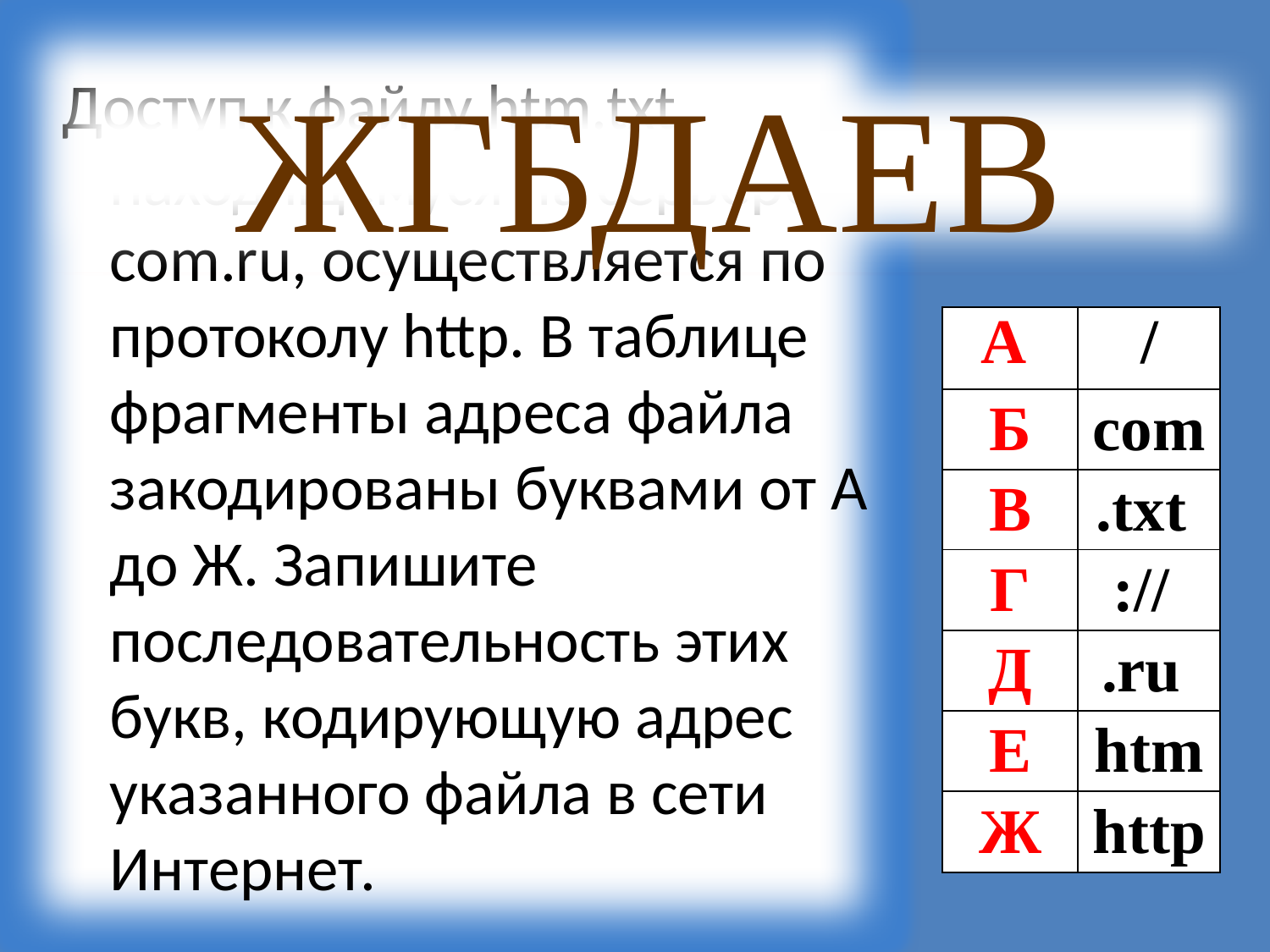

ЖГБДАЕВ
Доступ к файлу htm.txt, находящемуся на сервере com.ru, осуществляется по протоколу http. В таблице фрагменты адреса файла закодированы буквами от А до Ж. Запишите последовательность этих букв, кодирующую адрес указанного файла в сети Интернет.
| A | / |
| --- | --- |
| Б | com |
| В | .txt |
| Г | :// |
| Д | .ru |
| Е | htm |
| Ж | http |